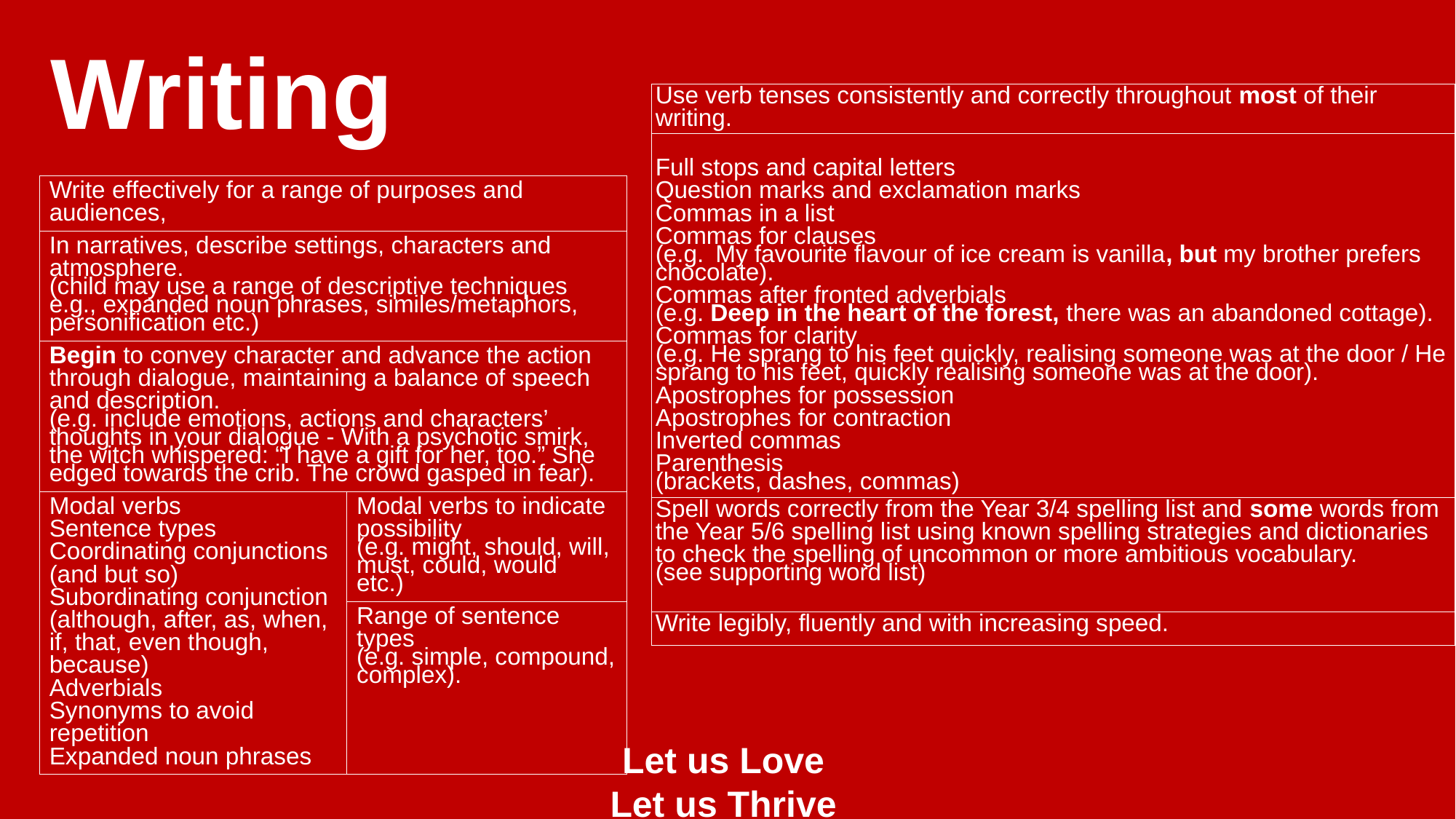

# Writing
| Use verb tenses consistently and correctly throughout most of their writing. |
| --- |
| Full stops and capital letters  Question marks and exclamation marks  Commas in a list  Commas for clauses  (e.g.  My favourite flavour of ice cream is vanilla, but my brother prefers chocolate).  Commas after fronted adverbials  (e.g. Deep in the heart of the forest, there was an abandoned cottage).   Commas for clarity  (e.g. He sprang to his feet quickly, realising someone was at the door / He sprang to his feet, quickly realising someone was at the door).  Apostrophes for possession  Apostrophes for contraction  Inverted commas  Parenthesis   (brackets, dashes, commas) |
| Spell words correctly from the Year 3/4 spelling list and some words from the Year 5/6 spelling list using known spelling strategies and dictionaries to check the spelling of uncommon or more ambitious vocabulary.   (see supporting word list) |
| Write legibly, fluently and with increasing speed. |
| Write effectively for a range of purposes and audiences, |  |
| --- | --- |
| In narratives, describe settings, characters and atmosphere.  (child may use a range of descriptive techniques e.g., expanded noun phrases, similes/metaphors, personification etc.) |  |
| Begin to convey character and advance the action through dialogue, maintaining a balance of speech and description.   (e.g. include emotions, actions and characters’ thoughts in your dialogue - With a psychotic smirk, the witch whispered: “I have a gift for her, too.” She edged towards the crib. The crowd gasped in fear). |  |
| Modal verbs Sentence types Coordinating conjunctions (and but so) Subordinating conjunction (although, after, as, when, if, that, even though, because) Adverbials Synonyms to avoid repetition Expanded noun phrases | Modal verbs to indicate possibility  (e.g. might, should, will, must, could, would etc.) |
|  | Range of sentence types  (e.g. simple, compound, complex). |
Let us Love
Let us Thrive